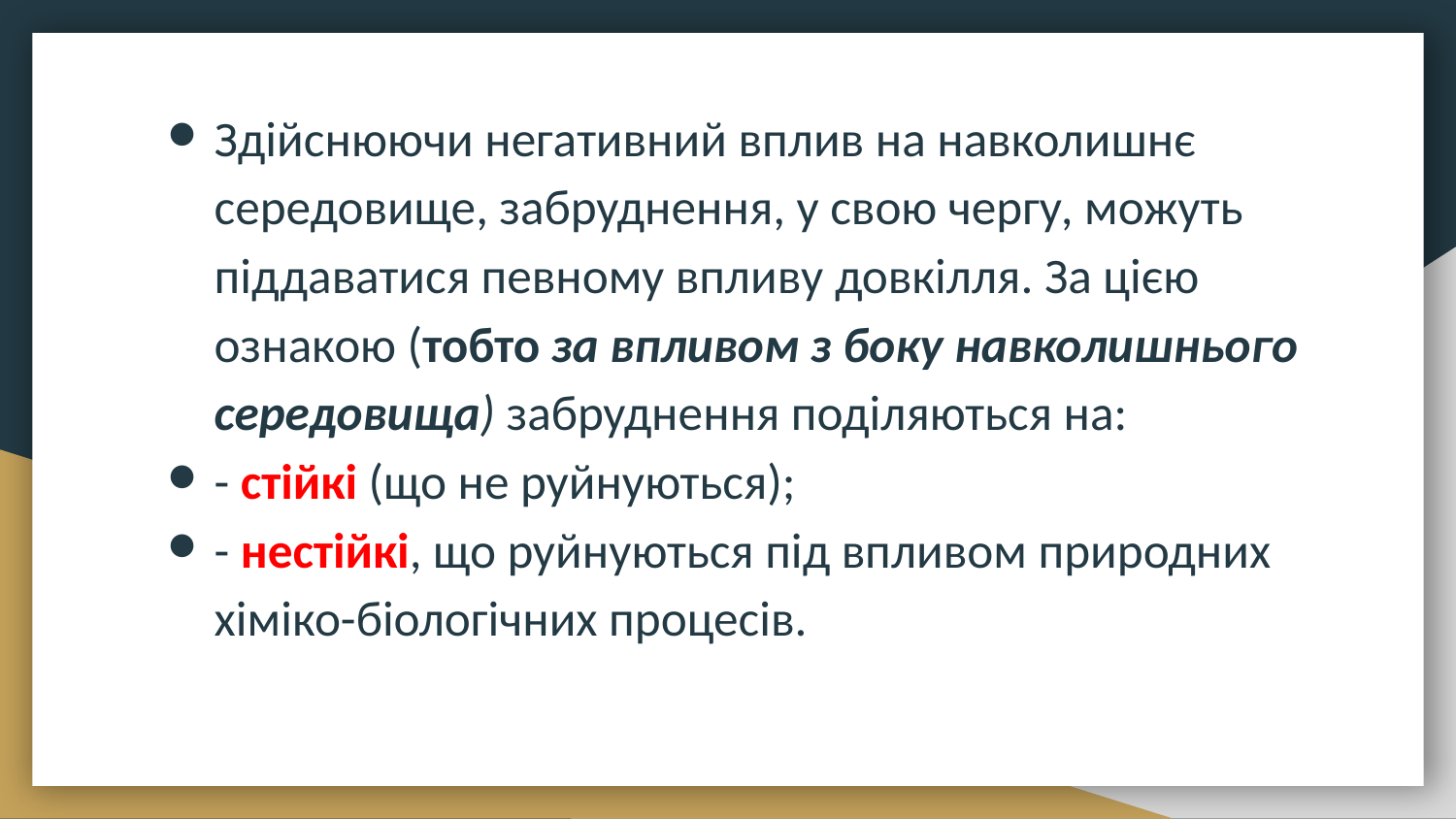

Здійснюючи негативний вплив на навколишнє середовище, забруднення, у свою чергу, можуть піддаватися певному впливу довкілля. За цією ознакою (тобто за впливом з боку навколишнього середовища) забруднення поділяються на:
- стійкі (що не руйнуються);
- нестійкі, що руйнуються під впливом природних хіміко-біологічних процесів.